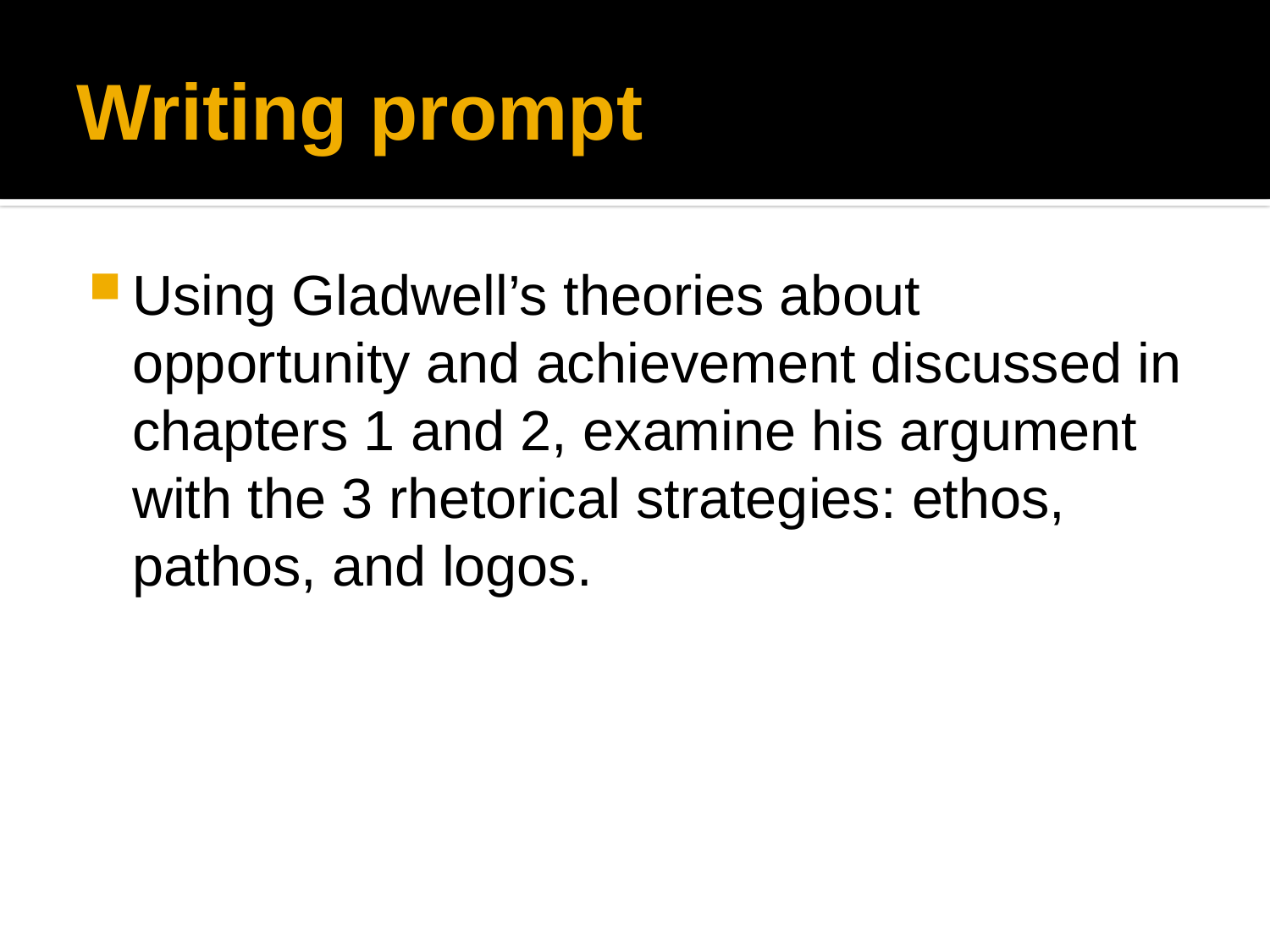

# Writing prompt
Using Gladwell’s theories about opportunity and achievement discussed in chapters 1 and 2, examine his argument with the 3 rhetorical strategies: ethos, pathos, and logos.